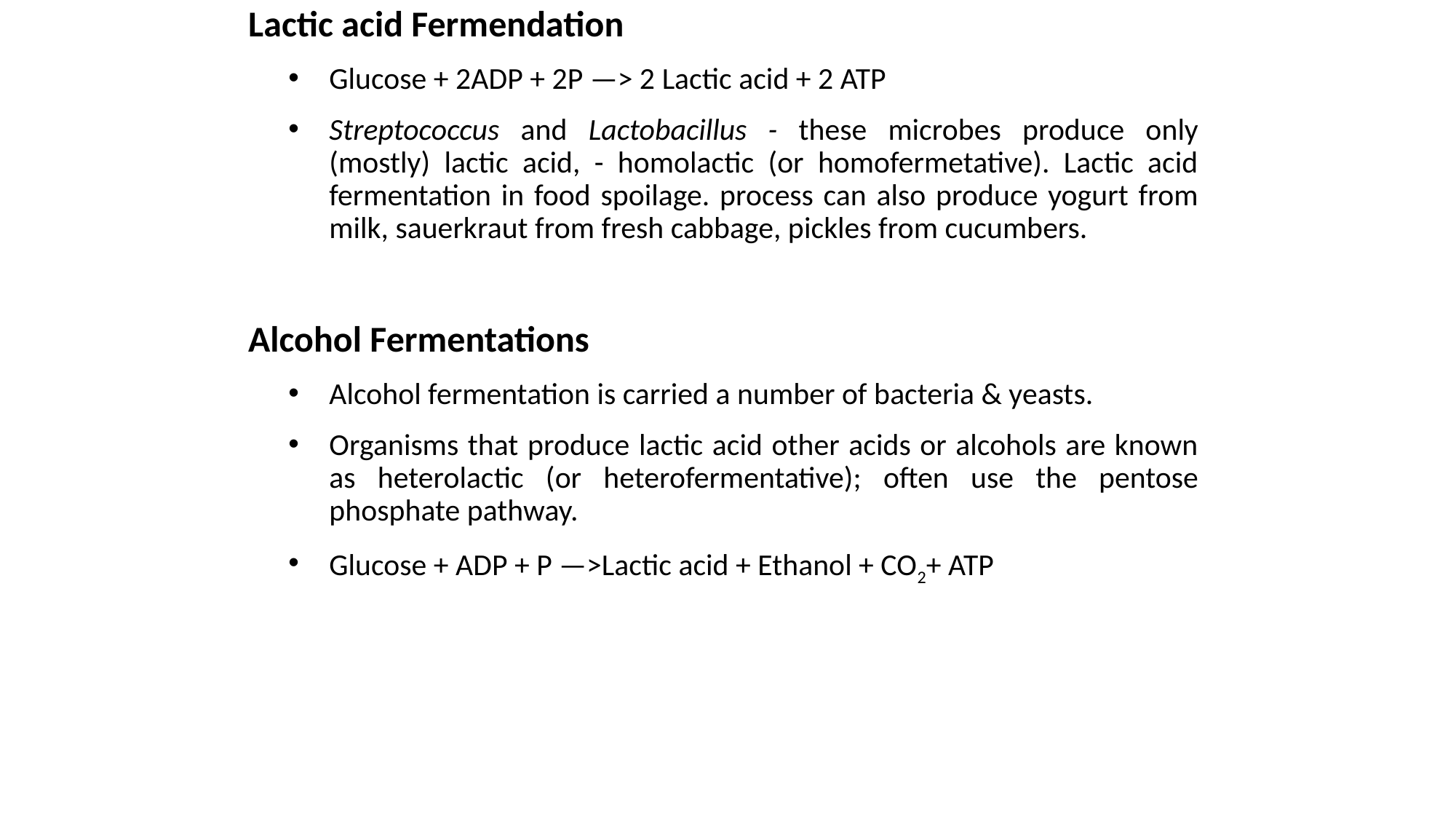

Lactic acid Fermendation
Glucose + 2ADP + 2P —> 2 Lactic acid + 2 ATP
Streptococcus and Lactobacillus - these microbes produce only (mostly) lactic acid, - homolactic (or homofermetative). Lactic acid fermentation in food spoilage. process can also produce yogurt from milk, sauerkraut from fresh cabbage, pickles from cucumbers.

Alcohol Fermentations
Alcohol fermentation is carried a number of bacteria & yeasts.
Organisms that produce lactic acid other acids or alcohols are known as heterolactic (or heterofermentative); often use the pentose phosphate pathway.
Glucose + ADP + P —>Lactic acid + Ethanol + CO2+ ATP